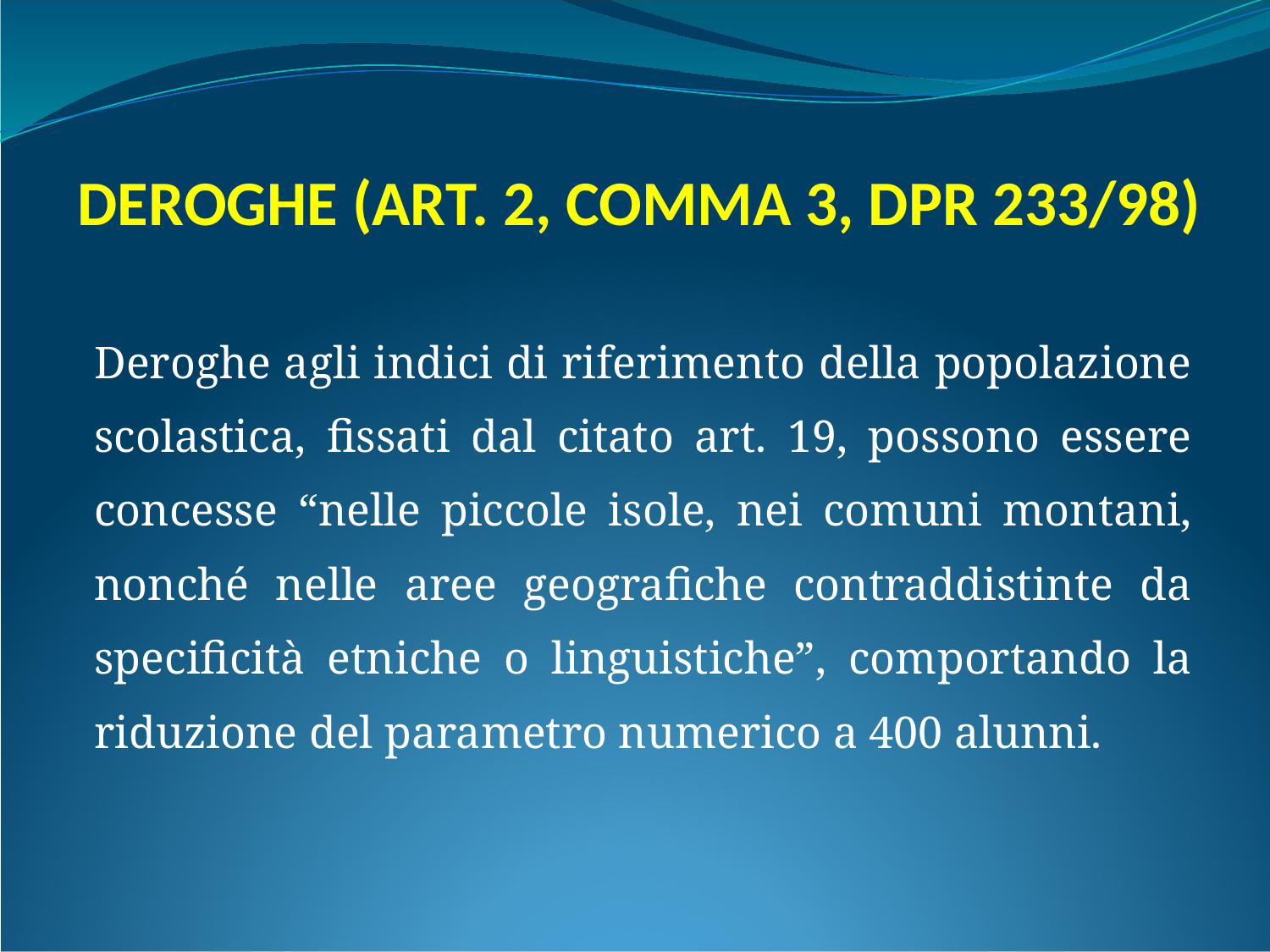

DEROGHE (ART. 2, COMMA 3, DPR 233/98)
Deroghe agli indici di riferimento della popolazione scolastica, fissati dal citato art. 19, possono essere concesse “nelle piccole isole, nei comuni montani, nonché nelle aree geografiche contraddistinte da specificità etniche o linguistiche”, comportando la riduzione del parametro numerico a 400 alunni.